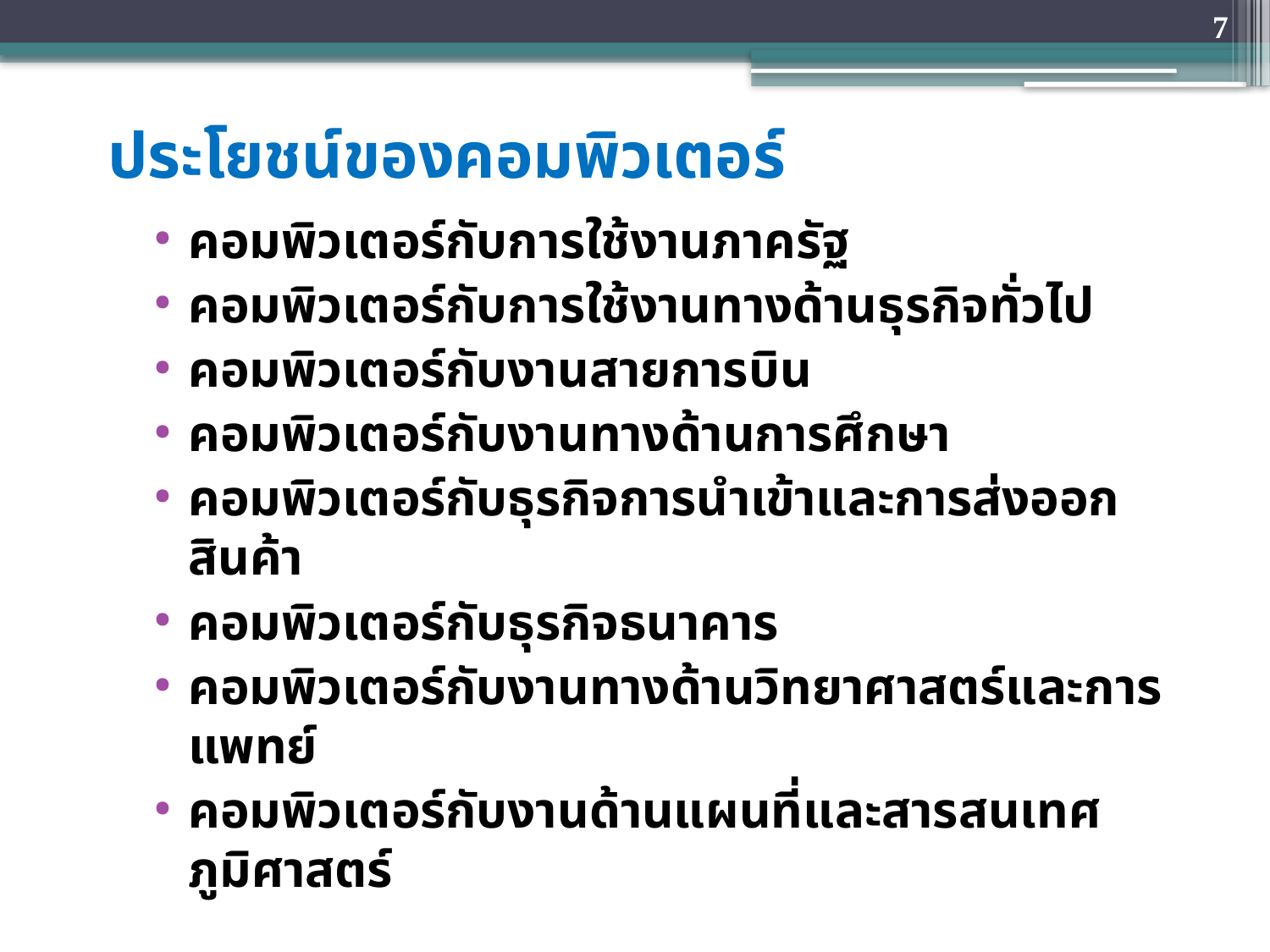

7
# ประโยชน์ของคอมพิวเตอร์
คอมพิวเตอร์กับการใช้งานภาครัฐ
คอมพิวเตอร์กับการใช้งานทางด้านธุรกิจทั่วไป
คอมพิวเตอร์กับงานสายการบิน
คอมพิวเตอร์กับงานทางด้านการศึกษา
คอมพิวเตอร์กับธุรกิจการนำเข้าและการส่งออกสินค้า
คอมพิวเตอร์กับธุรกิจธนาคาร
คอมพิวเตอร์กับงานทางด้านวิทยาศาสตร์และการแพทย์
คอมพิวเตอร์กับงานด้านแผนที่และสารสนเทศภูมิศาสตร์